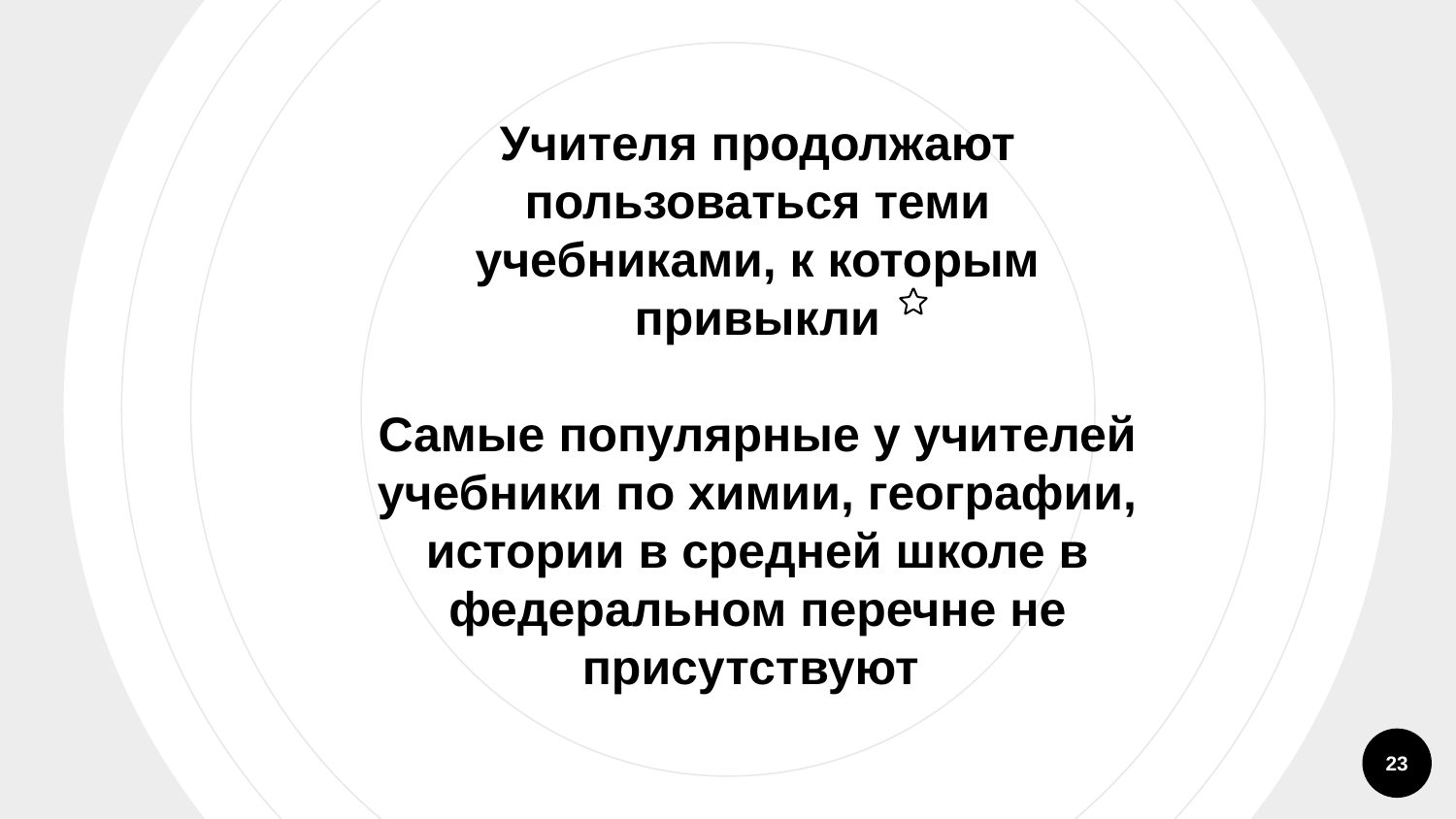

Учителя продолжают пользоваться теми учебниками, к которым привыкли
Самые популярные у учителей учебники по химии, географии, истории в средней школе в федеральном перечне не присутствуют
23